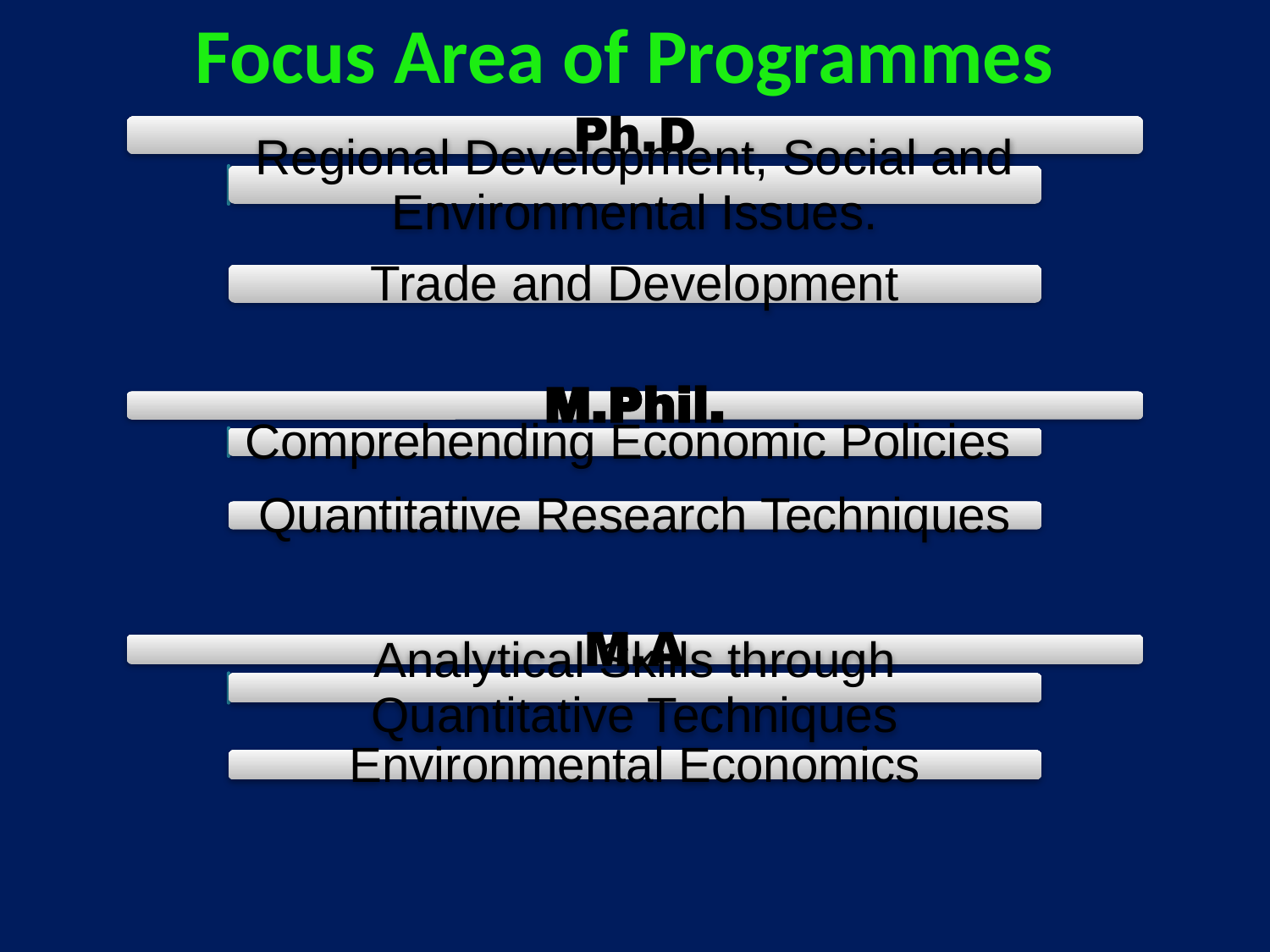

Focus Area of Programmes
Ph.D
Regional Development, Social and Environmental Issues.
Trade and Development
M.Phil.
Comprehending Economic Policies
Quantitative Research Techniques
M.A
Environmental Economics